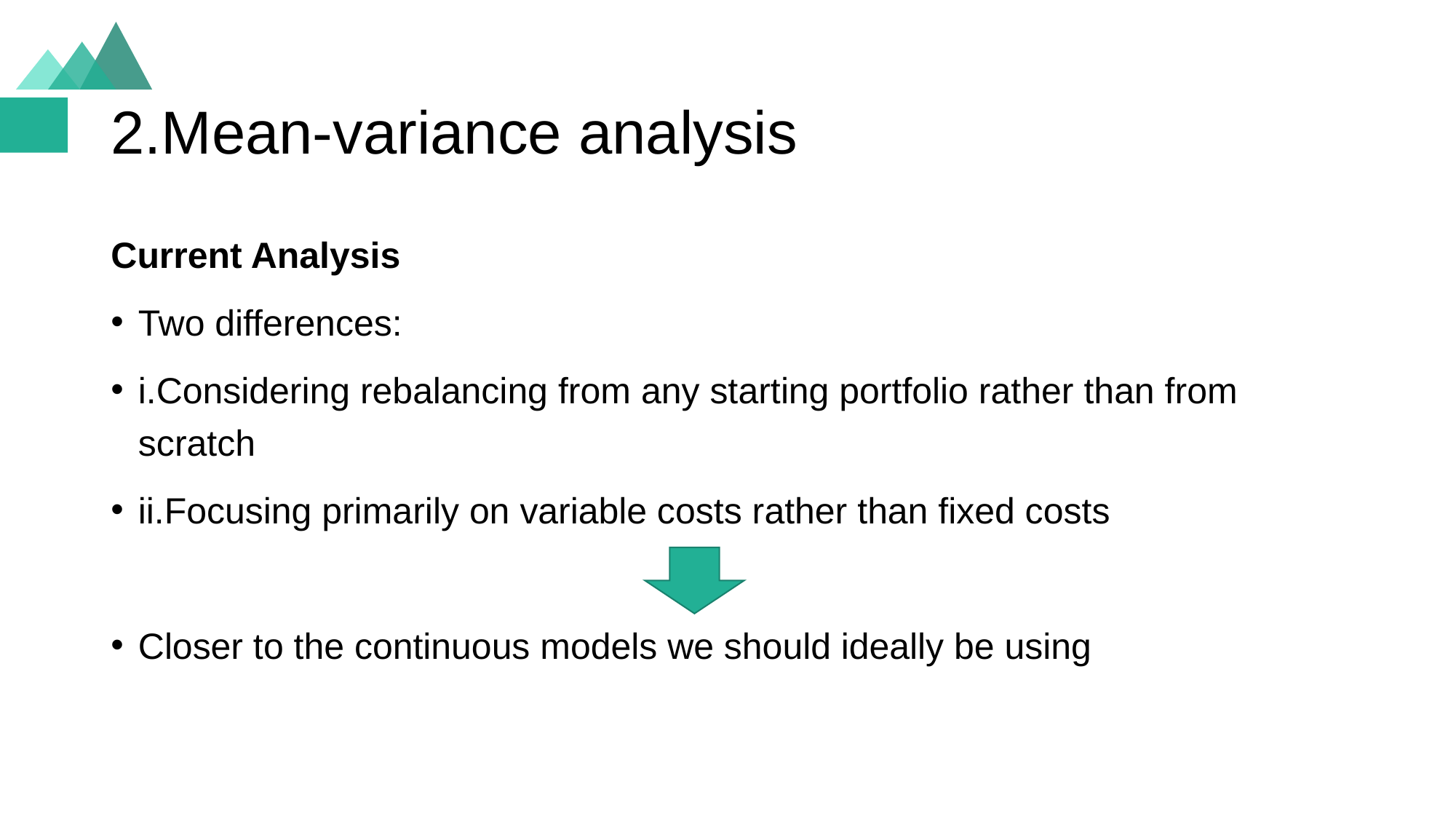

# 2.Mean-variance analysis
Current Analysis
Two differences:
i.Considering rebalancing from any starting portfolio rather than from scratch
ii.Focusing primarily on variable costs rather than fixed costs

Closer to the continuous models we should ideally be using